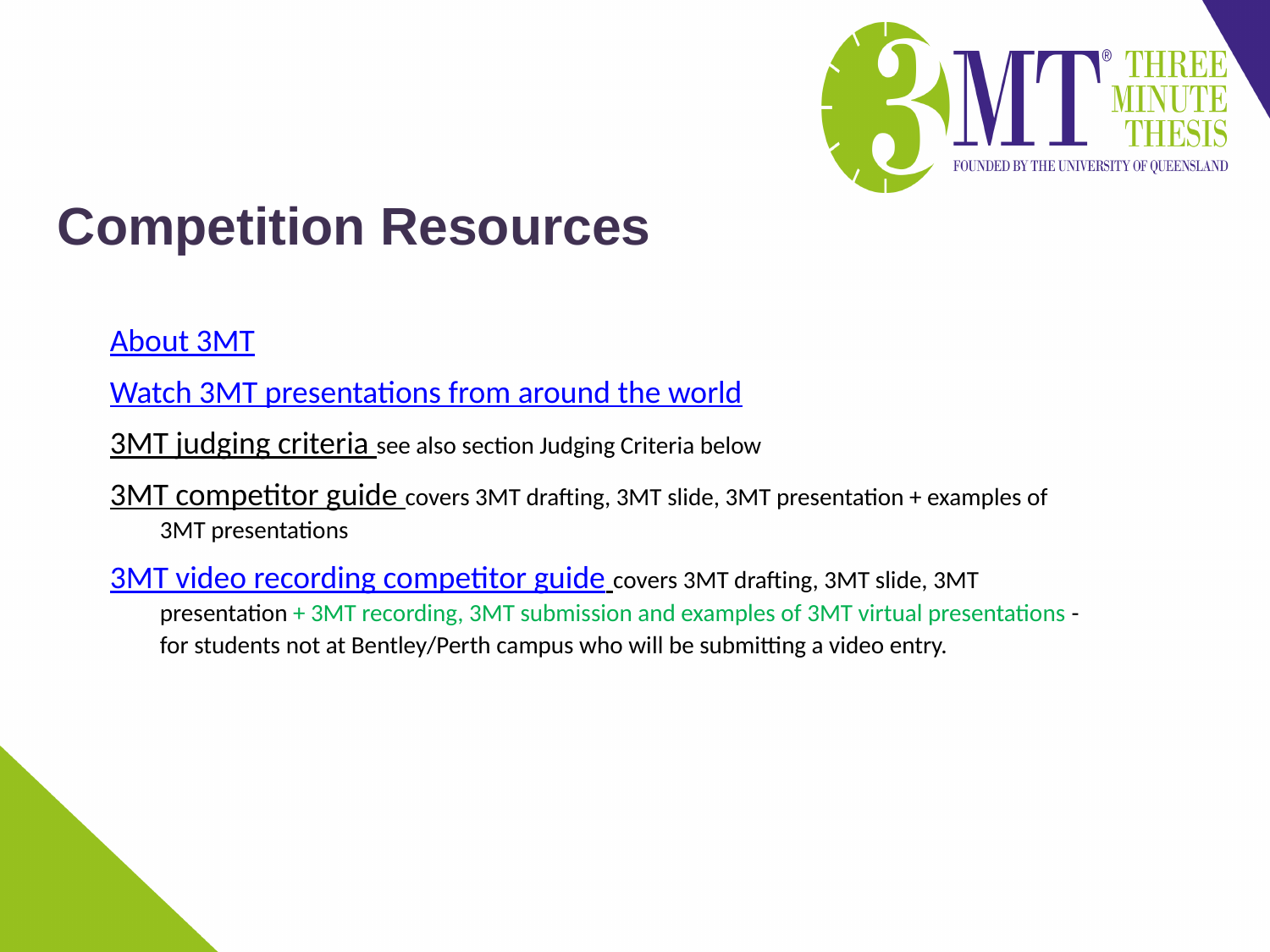

Competition Resources

About 3MT
Watch 3MT presentations from around the world
3MT judging criteria see also section Judging Criteria below
3MT competitor guide covers 3MT drafting, 3MT slide, 3MT presentation + examples of 3MT presentations
3MT video recording competitor guide covers 3MT drafting, 3MT slide, 3MT presentation + 3MT recording, 3MT submission and examples of 3MT virtual presentations - for students not at Bentley/Perth campus who will be submitting a video entry.